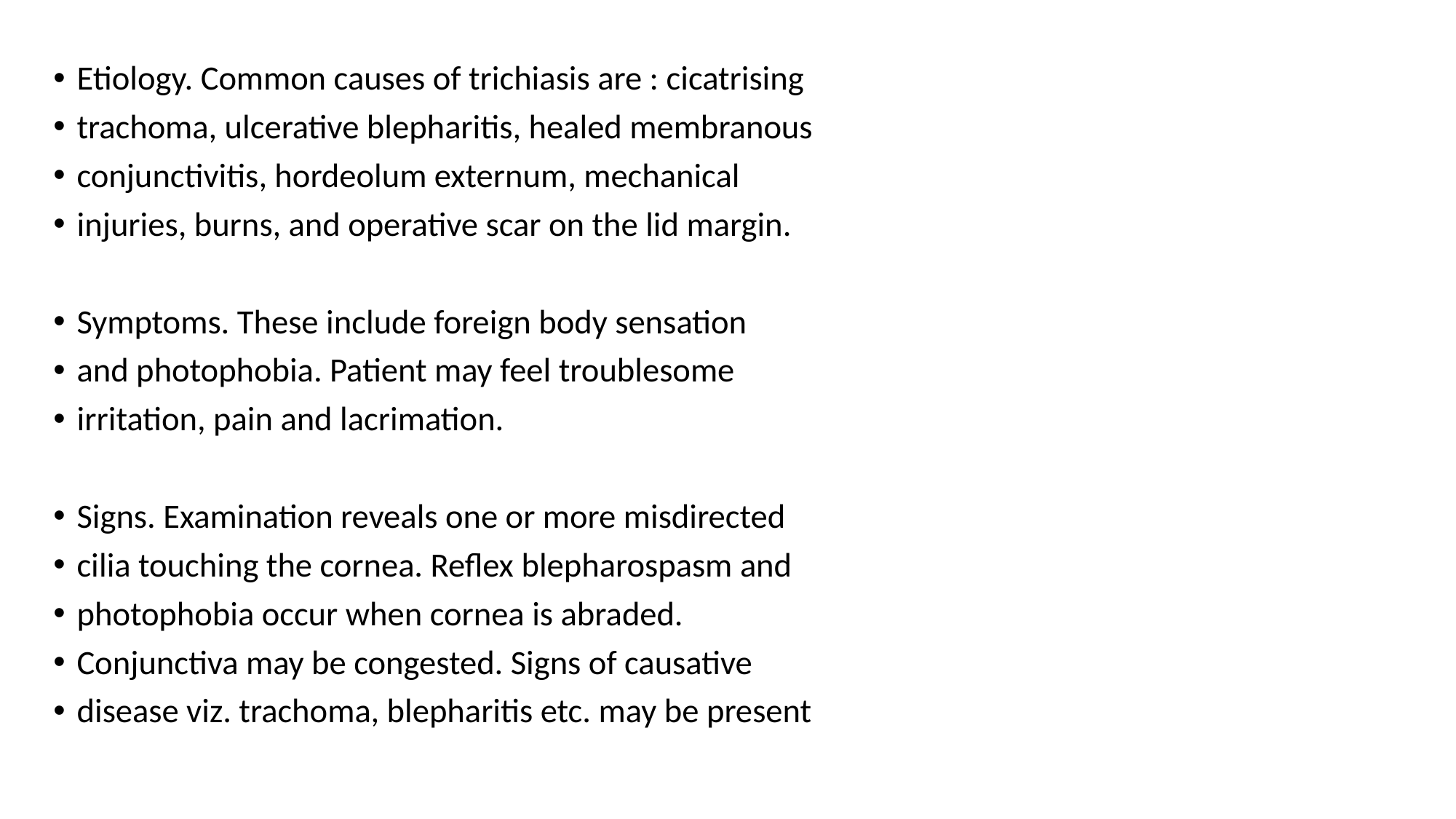

Etiology. Common causes of trichiasis are : cicatrising
trachoma, ulcerative blepharitis, healed membranous
conjunctivitis, hordeolum externum, mechanical
injuries, burns, and operative scar on the lid margin.

Symptoms. These include foreign body sensation
and photophobia. Patient may feel troublesome
irritation, pain and lacrimation.

Signs. Examination reveals one or more misdirected
cilia touching the cornea. Reflex blepharospasm and
photophobia occur when cornea is abraded.
Conjunctiva may be congested. Signs of causative
disease viz. trachoma, blepharitis etc. may be present